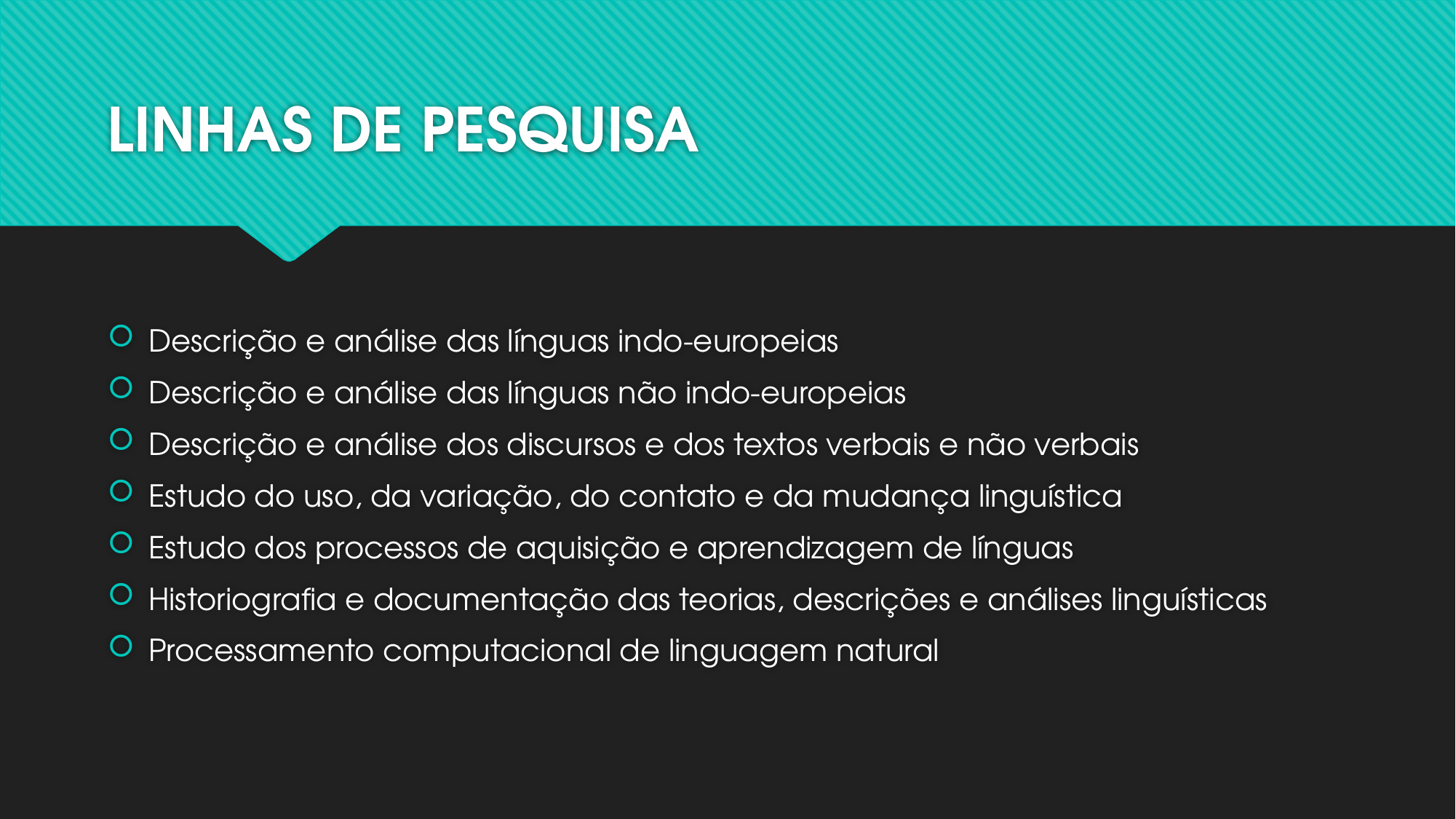

# LINHAS DE PESQUISA
Descrição e análise das línguas indo-europeias
​Descrição e análise das línguas não indo-europeias
Descrição e análise dos discursos e dos textos verbais e não verbais
Estudo do uso, da variação, do contato e da mudança linguística
Estudo dos processos de aquisição e aprendizagem de línguas
Historiografia e documentação das teorias, descrições e análises linguísticas
Processamento computacional de linguagem natural